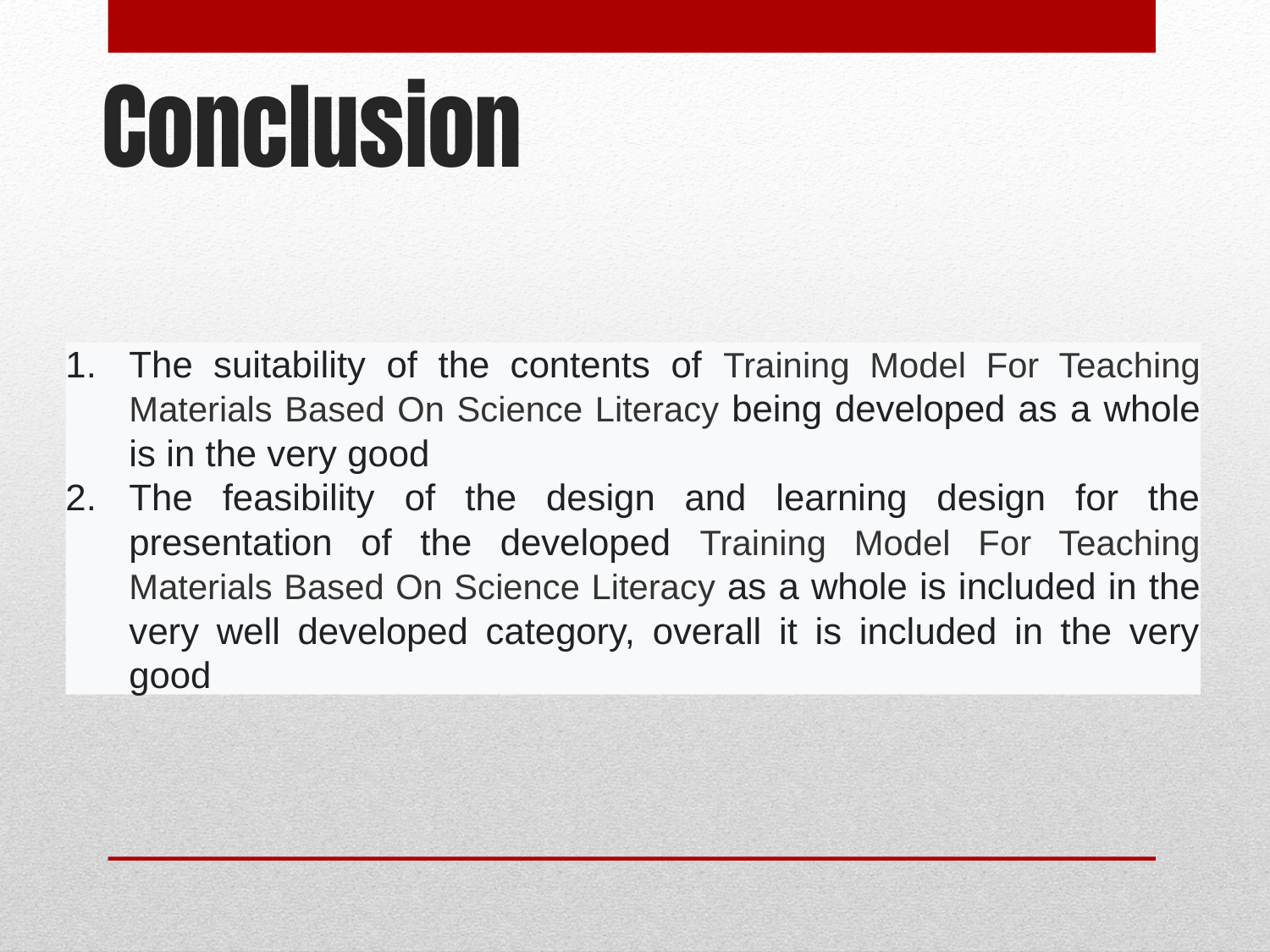

# Conclusion
The suitability of the contents of Training Model For Teaching Materials Based On Science Literacy being developed as a whole is in the very good
The feasibility of the design and learning design for the presentation of the developed Training Model For Teaching Materials Based On Science Literacy as a whole is included in the very well developed category, overall it is included in the very good